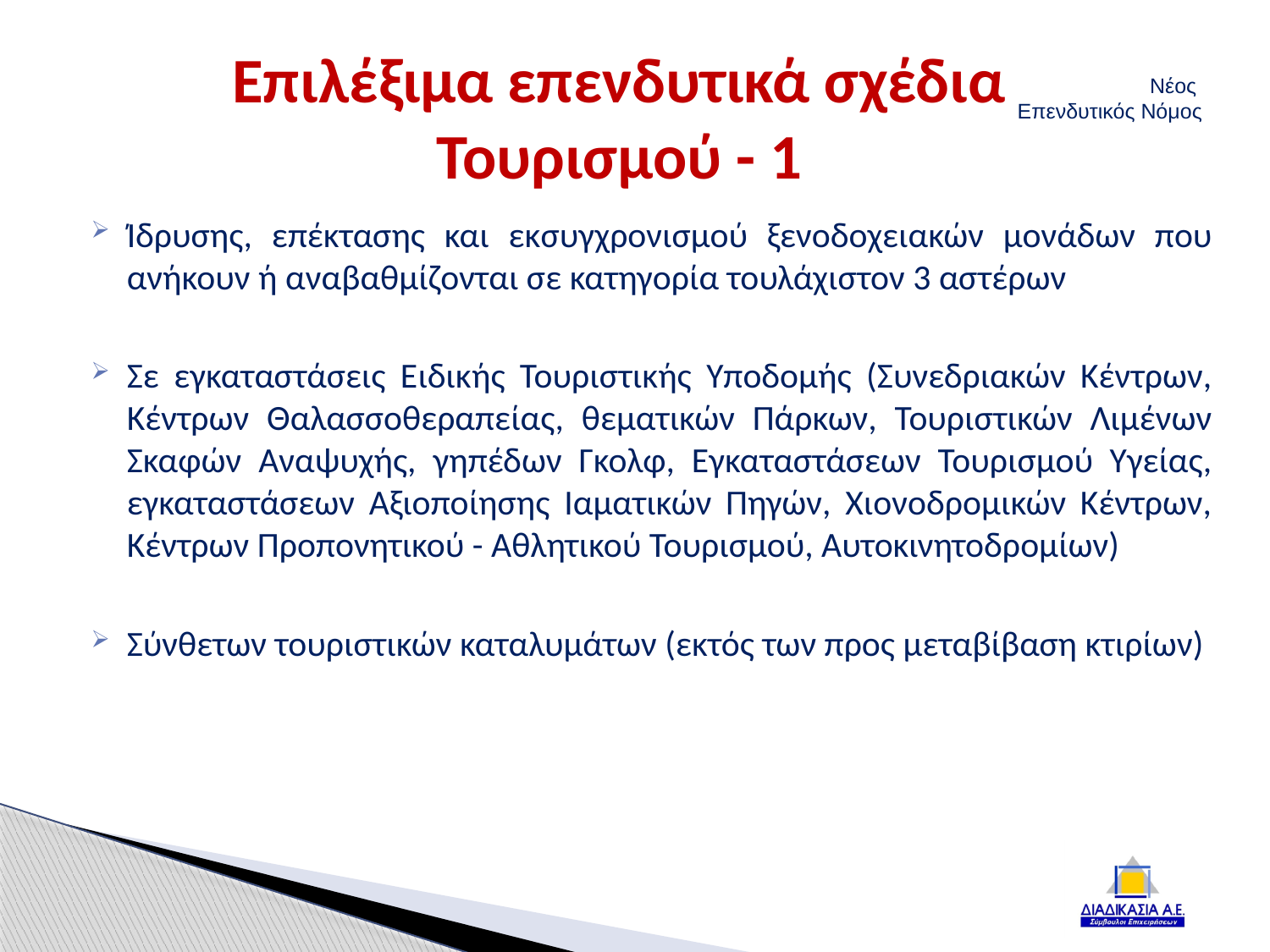

# Επιλέξιμα επενδυτικά σχέδια Τουρισμού - 1
Νέος
Επενδυτικός Νόμος
Ίδρυσης, επέκτασης και εκσυγχρονισμού ξενοδοχειακών μονάδων που ανήκουν ή αναβαθμίζονται σε κατηγορία τουλάχιστον 3 αστέρων

Σε εγκαταστάσεις Ειδικής Τουριστικής Υποδομής (Συνεδριακών Κέντρων, Κέντρων Θαλασσοθεραπείας, θεματικών Πάρκων, Τουριστικών Λιμένων Σκαφών Αναψυχής, γηπέδων Γκολφ, Εγκαταστάσεων Τουρισμού Υγείας, εγκαταστάσεων Αξιοποίησης Ιαματικών Πηγών, Χιονοδρομικών Κέντρων, Κέντρων Προπονητικού - Αθλητικού Τουρισμού, Αυτοκινητοδρομίων)

Σύνθετων τουριστικών καταλυμάτων (εκτός των προς μεταβίβαση κτιρίων)